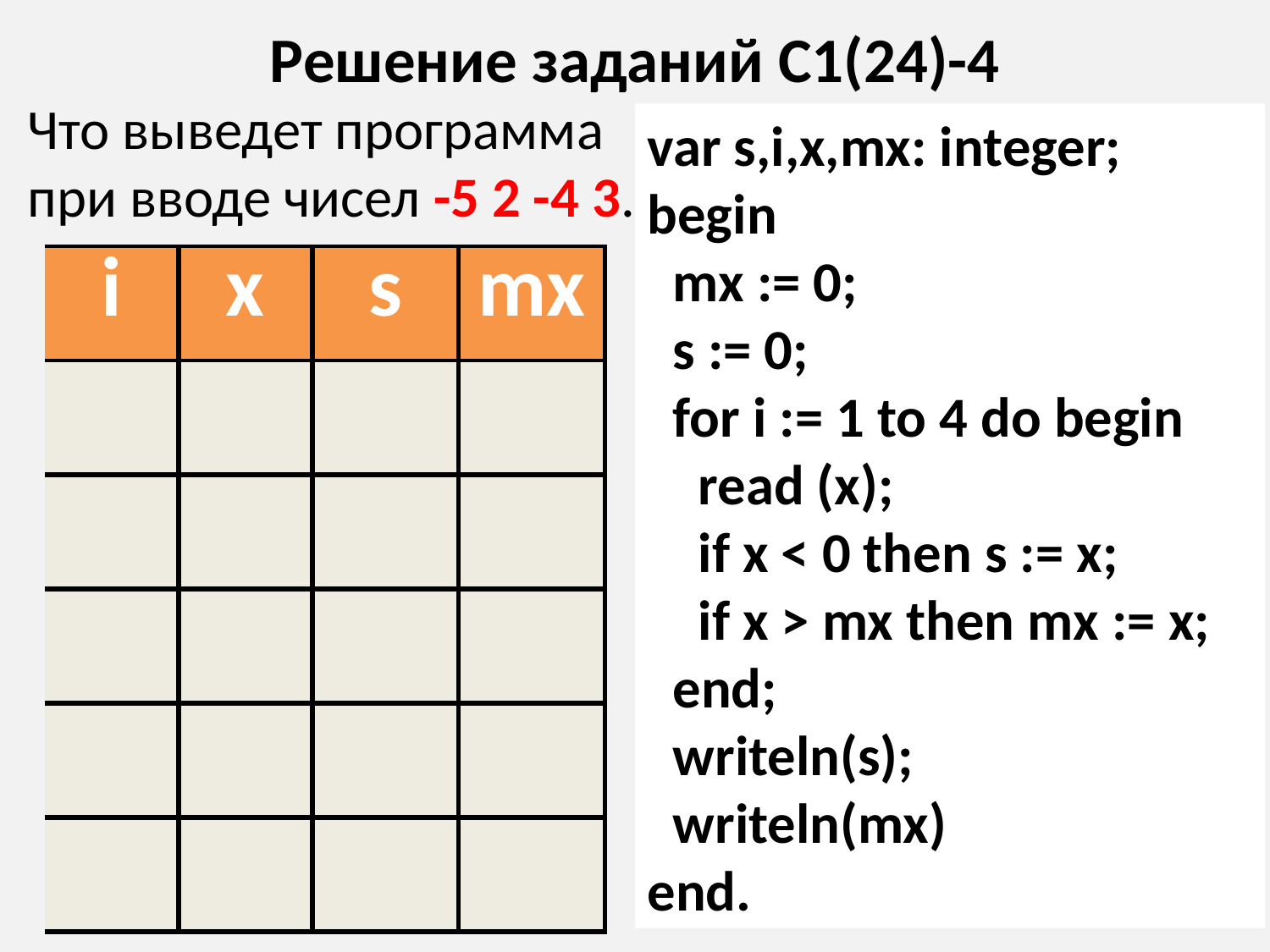

# Решение заданий С1(24)-4
Что выведет программа
при вводе чисел -5 2 -4 3.
var s,i,x,mx: integer;
begin
  mx := 0;
  s := 0;
  for i := 1 to 4 do begin
    read (x);
    if x < 0 then s := x;
    if x > mx then mx := x;
  end;
  writeln(s);
  writeln(mx)
end.
| i | x | s | mx |
| --- | --- | --- | --- |
| 0 | 0 | 0 | 0 |
| 1 | -5 | -5 | 0 |
| 2 | 2 | -5 | 2 |
| 3 | -4 | -4 | 2 |
| 4 | 3 | -4 | 3 |